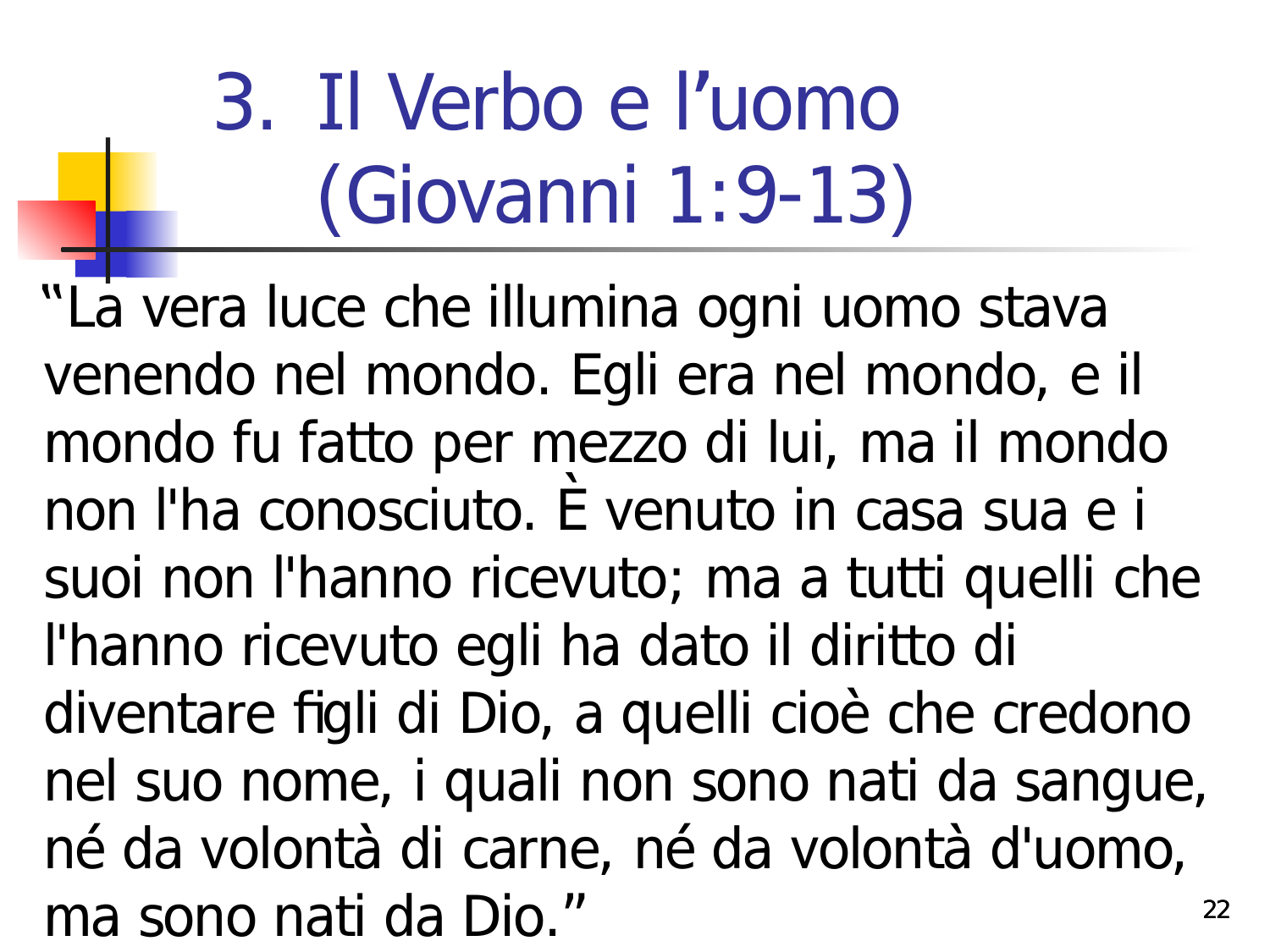

# Il Verbo e l’uomo (Giovanni 1:9-13)
“La vera luce che illumina ogni uomo stava venendo nel mondo. Egli era nel mondo, e il mondo fu fatto per mezzo di lui, ma il mondo non l'ha conosciuto. È venuto in casa sua e i suoi non l'hanno ricevuto; ma a tutti quelli che l'hanno ricevuto egli ha dato il diritto di diventare figli di Dio, a quelli cioè che credono nel suo nome, i quali non sono nati da sangue, né da volontà di carne, né da volontà d'uomo, ma sono nati da Dio.”

22
22